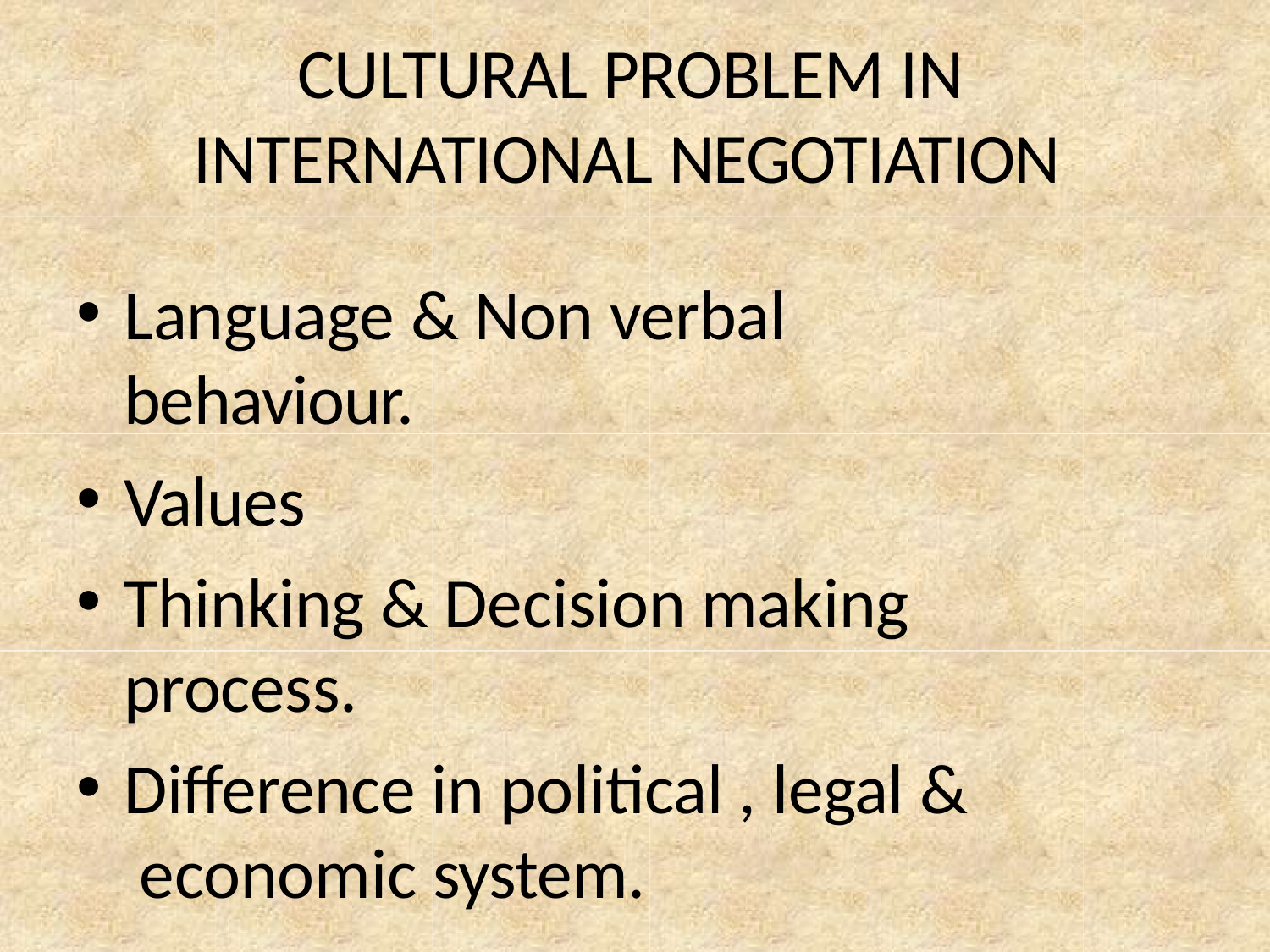

CULTURAL PROBLEM IN  INTERNATIONAL NEGOTIATION

Language & Non verbal behaviour.
Values
Thinking & Decision making process.
Difference in political , legal &  economic system.